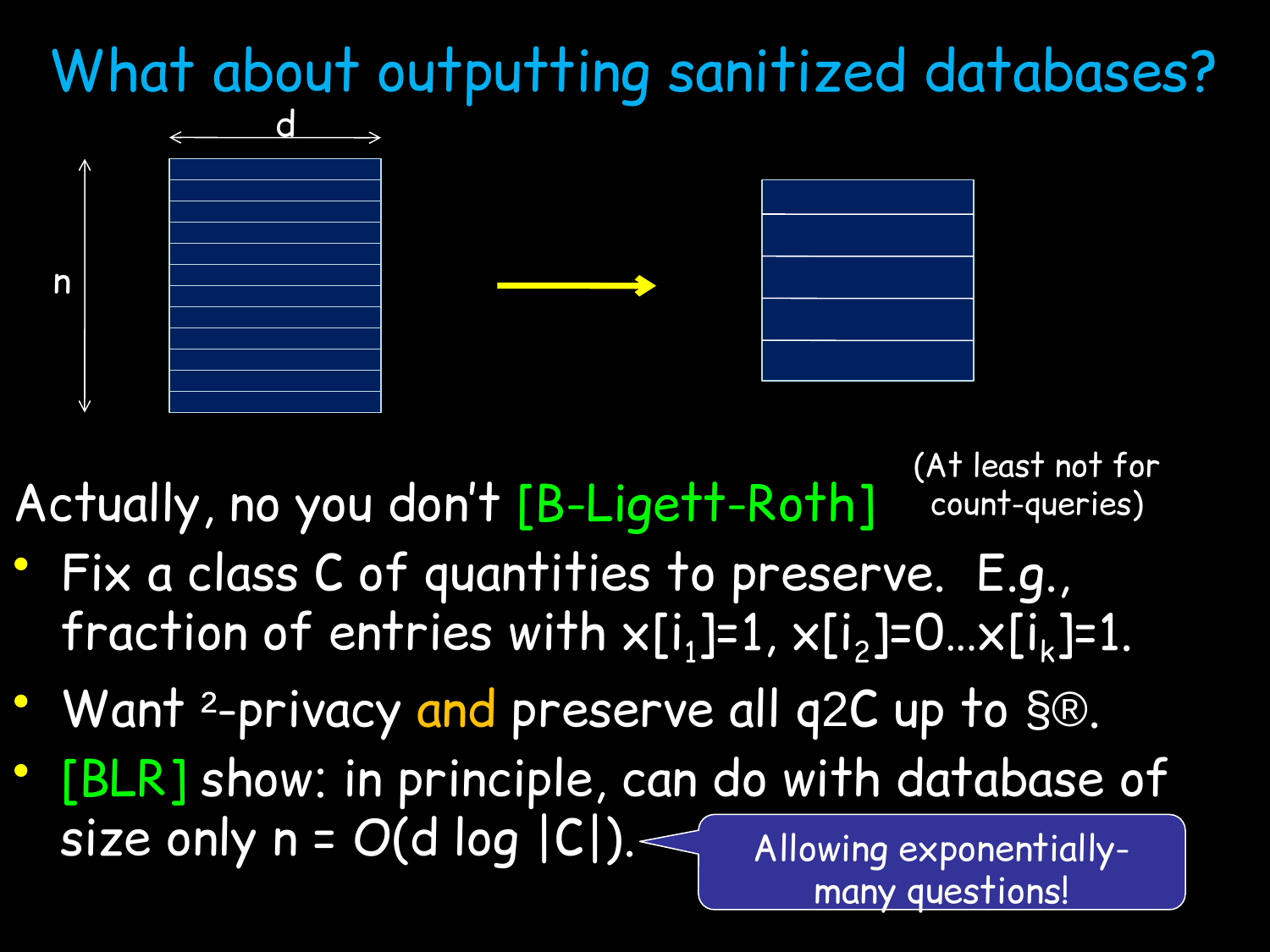

What about outputting sanitized databases?
d

n

(At least not for count-queries)
Actually, no you don’t [B-Ligett-Roth]
Fix a class C of quantities to preserve.  E.g., fraction of entries with x[i1]=1, x[i2]=0…x[ik]=1.
Want ²-privacy and preserve all q2C up to §®.
[BLR] show: in principle, can do with database of size only n = O(d log |C|).
Allowing exponentially-many questions!